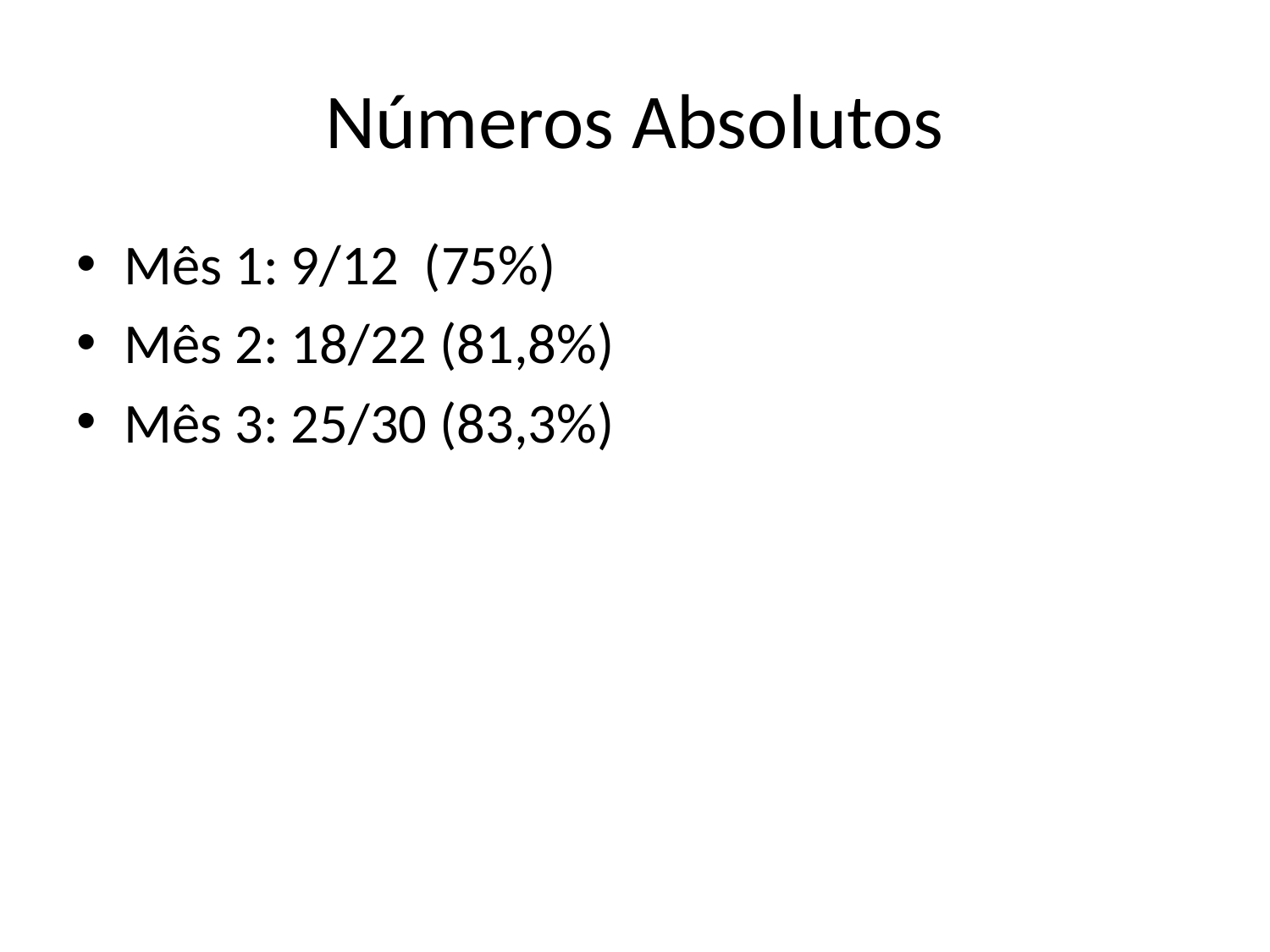

# Números Absolutos
Mês 1: 9/12  (75%)
Mês 2: 18/22 (81,8%)
Mês 3: 25/30 (83,3%)